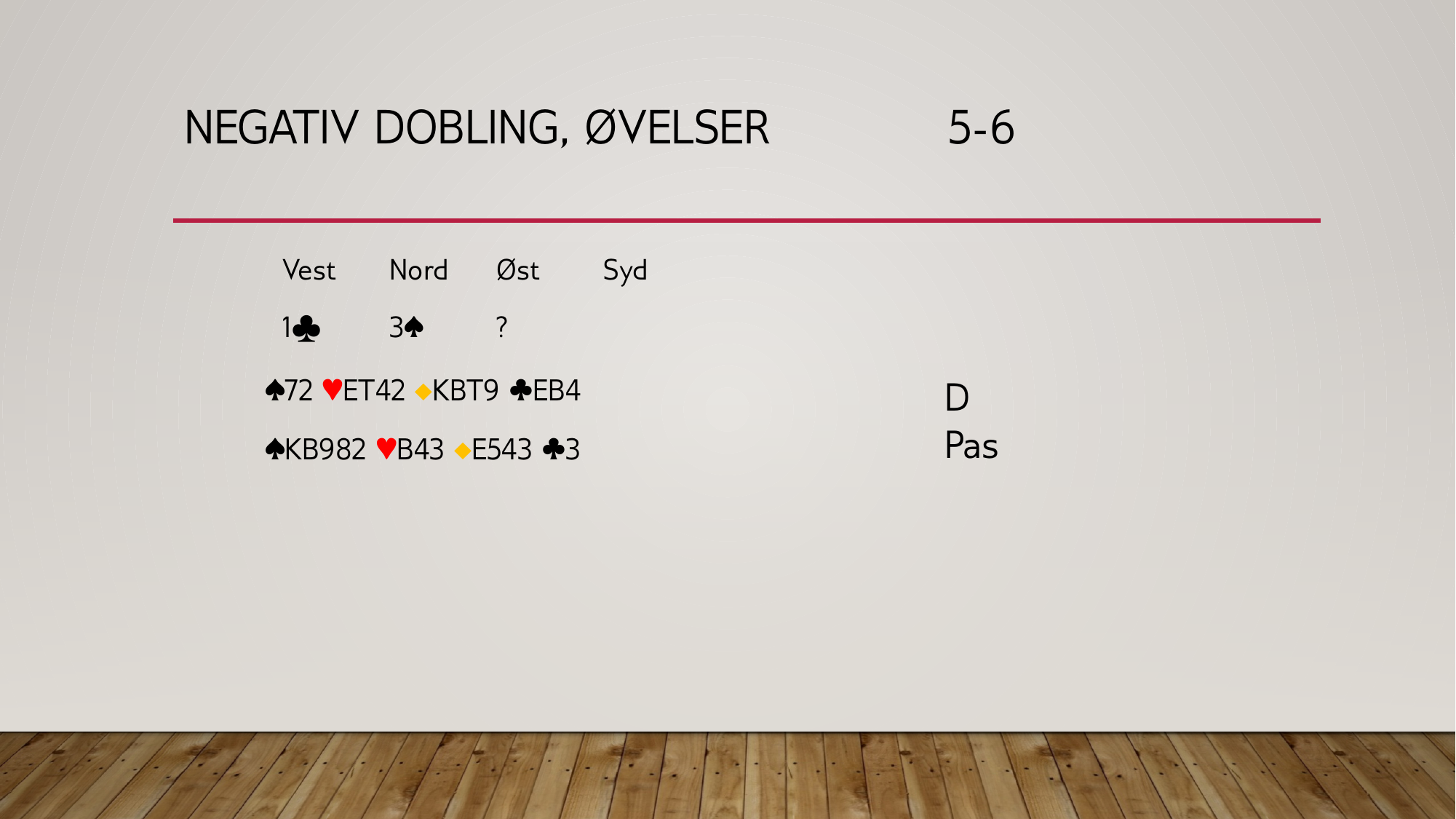

# Negativ dobling, øvelser		5-6
Vest	Nord	Øst	Syd
1♣ 	3♠ 	?
♠72 ♥ET42 ♦KBT9 ♣EB4
♠KB982 ♥B43 ♦E543 ♣3

D
Pas